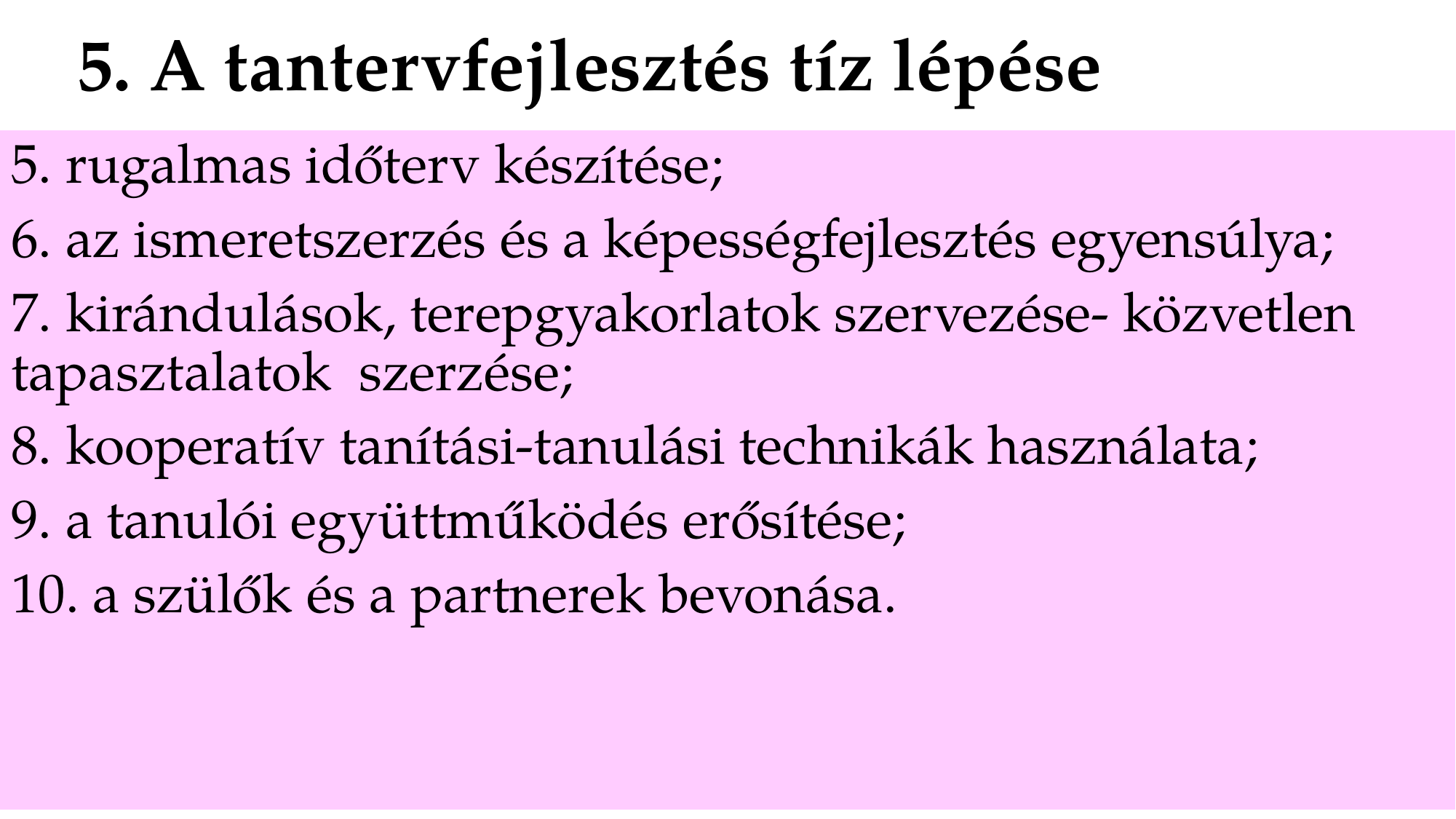

# 5. A tantervfejlesztés tíz lépése
5. rugalmas időterv készítése;
6. az ismeretszerzés és a képességfejlesztés egyensúlya;
7. kirándulások, terepgyakorlatok szervezése- közvetlen tapasztalatok  szerzése;
8. kooperatív tanítási-tanulási technikák használata;
9. a tanulói együttműködés erősítése;
10. a szülők és a partnerek bevonása.